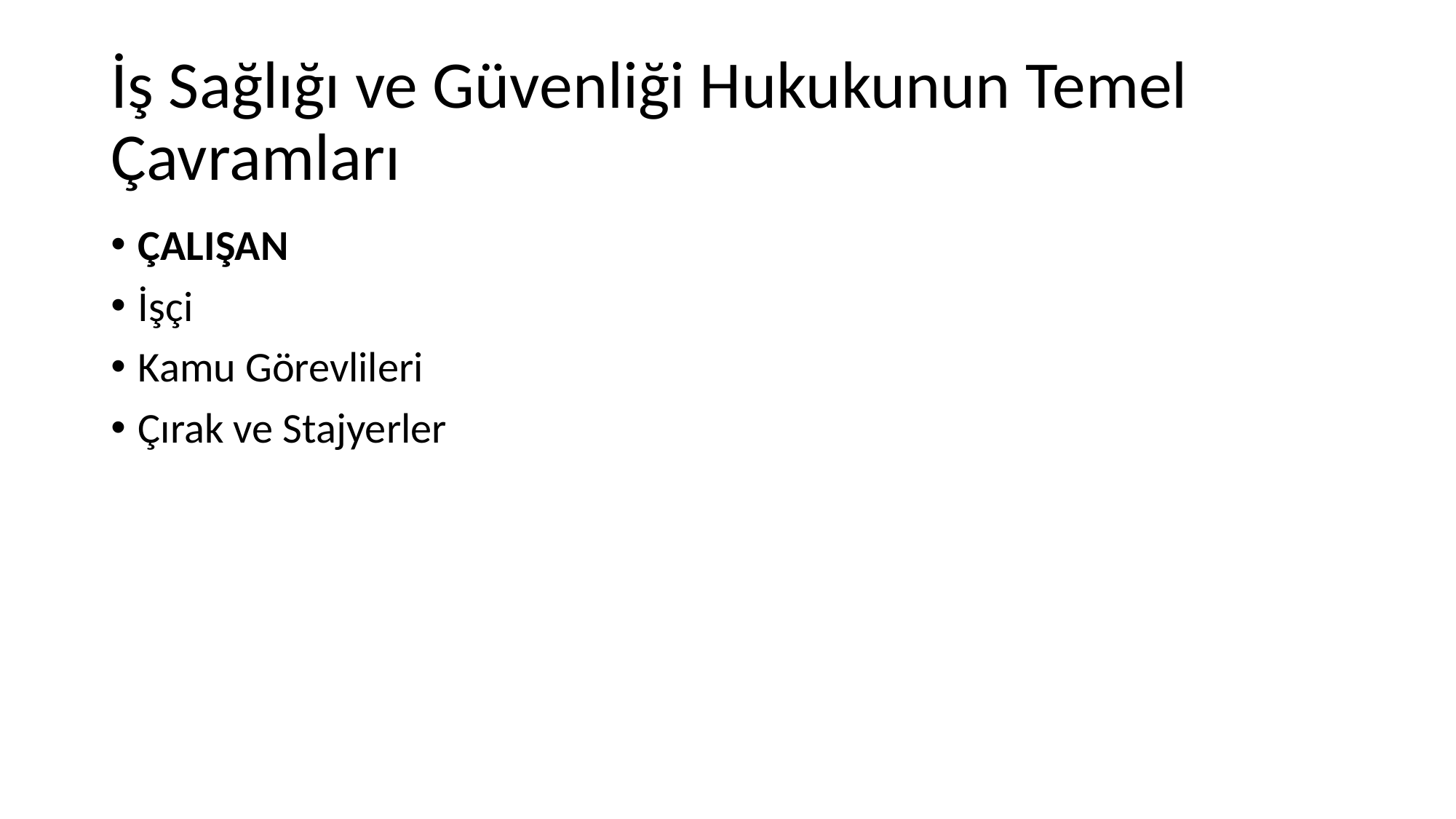

# İş Sağlığı ve Güvenliği Hukukunun Temel Çavramları
ÇALIŞAN
İşçi
Kamu Görevlileri
Çırak ve Stajyerler